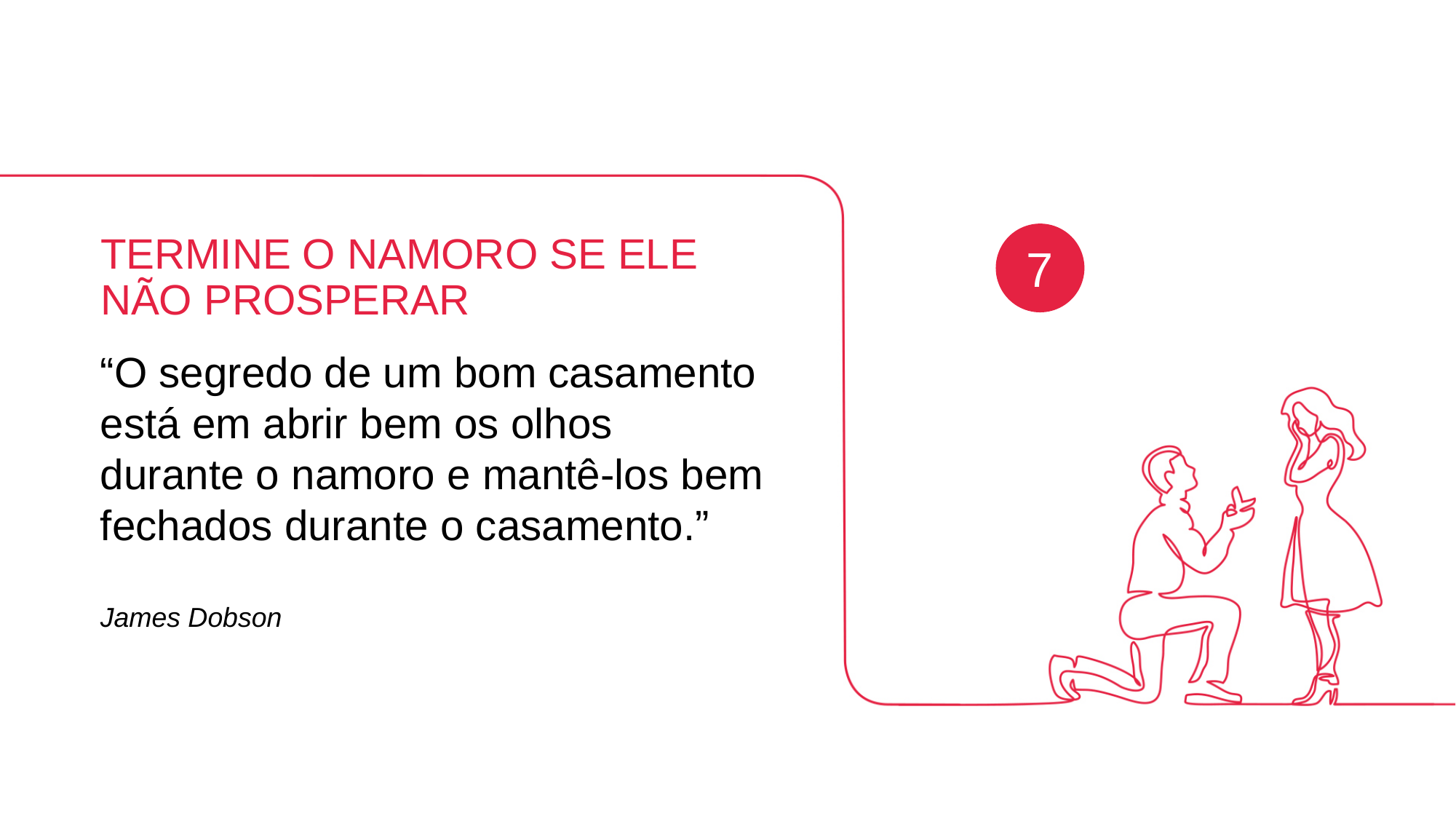

TERMINE O NAMORO SE ELE NÃO PROSPERAR
7
“O segredo de um bom casamento está em abrir bem os olhos durante o namoro e mantê-los bem fechados durante o casamento.”

James Dobson